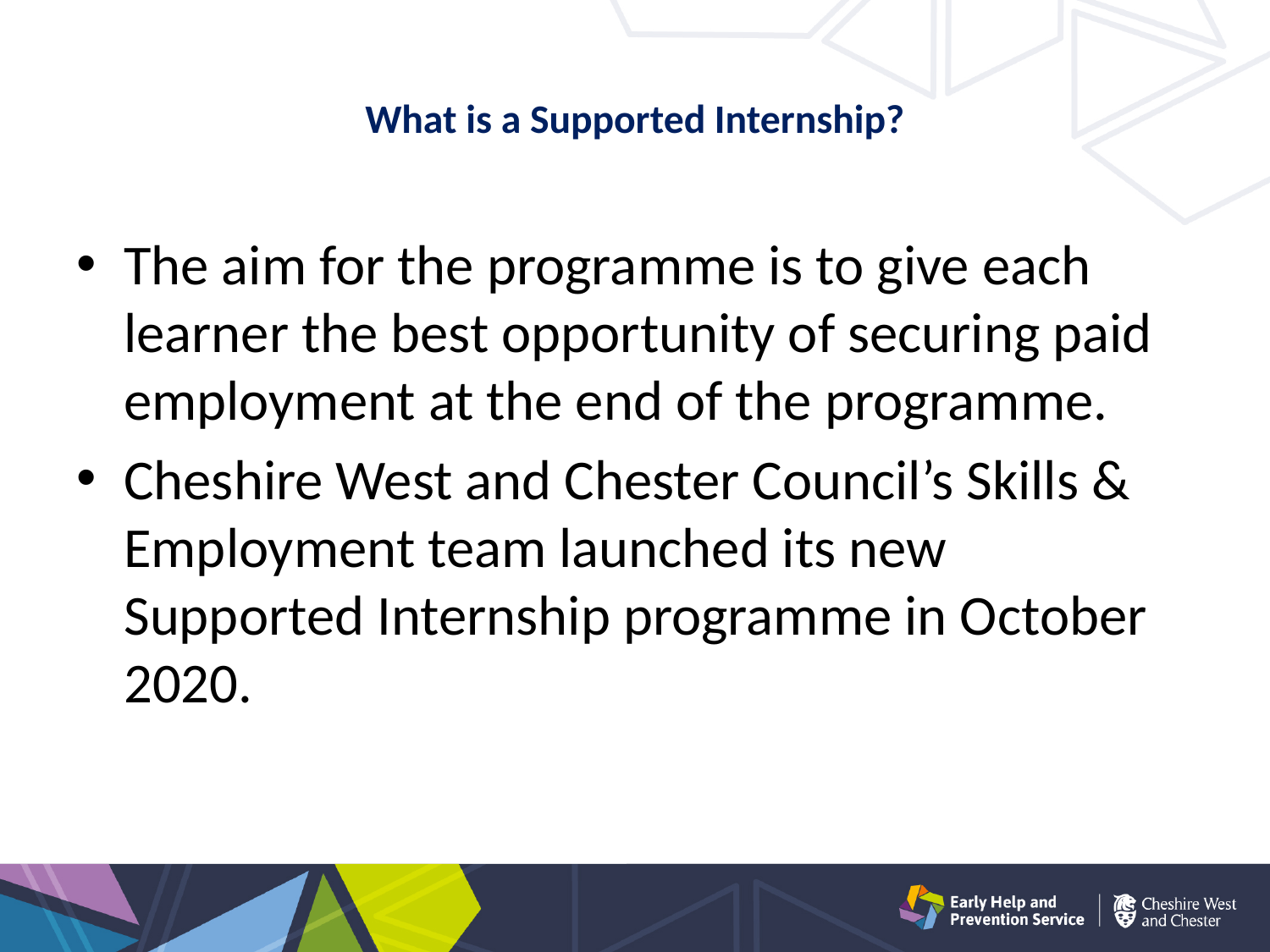

# What is a Supported Internship?
The aim for the programme is to give each learner the best opportunity of securing paid employment at the end of the programme.
Cheshire West and Chester Council’s Skills & Employment team launched its new Supported Internship programme in October 2020.